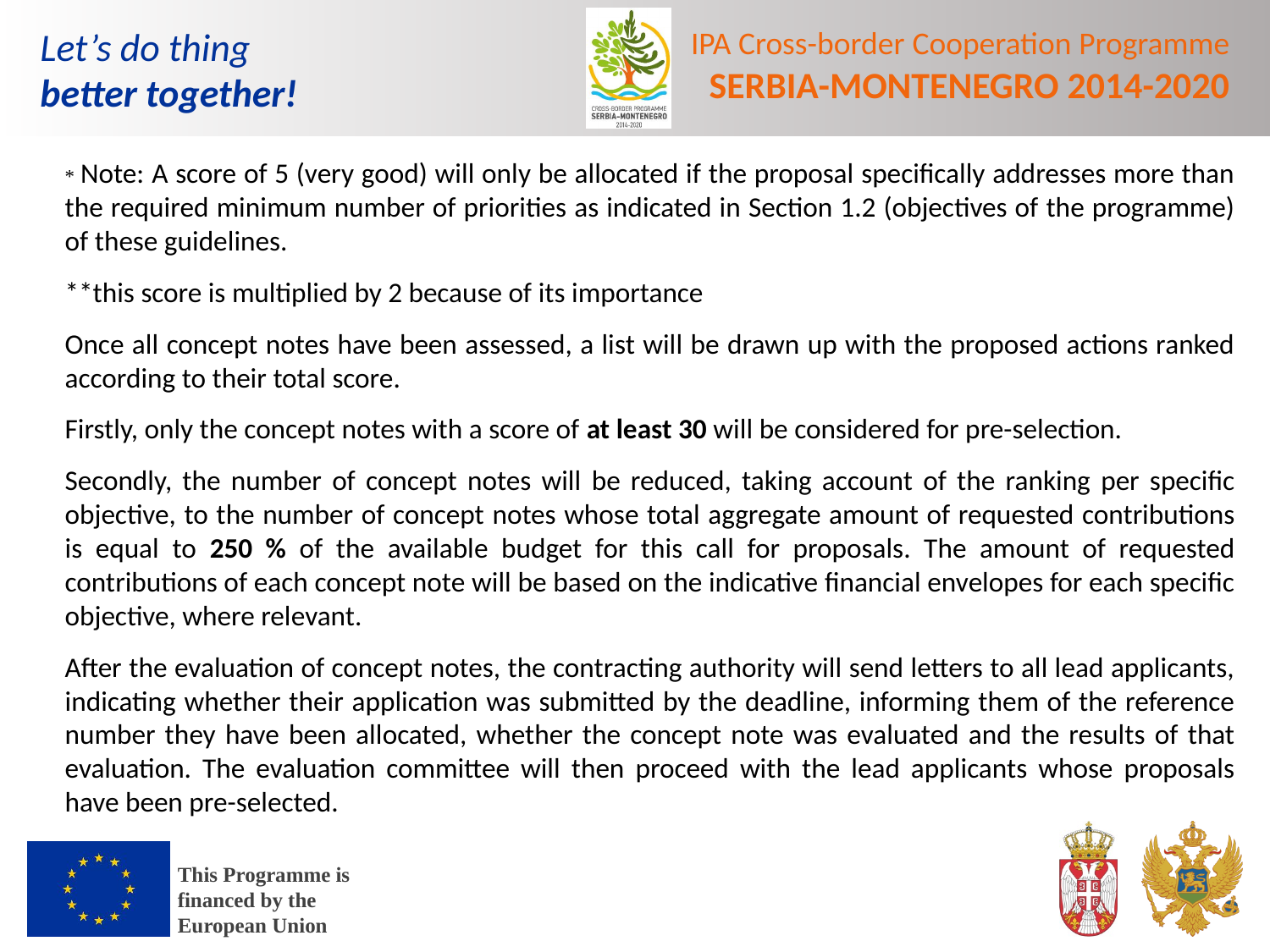

* Note: A score of 5 (very good) will only be allocated if the proposal specifically addresses more than the required minimum number of priorities as indicated in Section 1.2 (objectives of the programme) of these guidelines.
**this score is multiplied by 2 because of its importance
Once all concept notes have been assessed, a list will be drawn up with the proposed actions ranked according to their total score.
Firstly, only the concept notes with a score of at least 30 will be considered for pre-selection.
Secondly, the number of concept notes will be reduced, taking account of the ranking per specific objective, to the number of concept notes whose total aggregate amount of requested contributions is equal to 250 % of the available budget for this call for proposals. The amount of requested contributions of each concept note will be based on the indicative financial envelopes for each specific objective, where relevant.
After the evaluation of concept notes, the contracting authority will send letters to all lead applicants, indicating whether their application was submitted by the deadline, informing them of the reference number they have been allocated, whether the concept note was evaluated and the results of that evaluation. The evaluation committee will then proceed with the lead applicants whose proposals have been pre-selected.